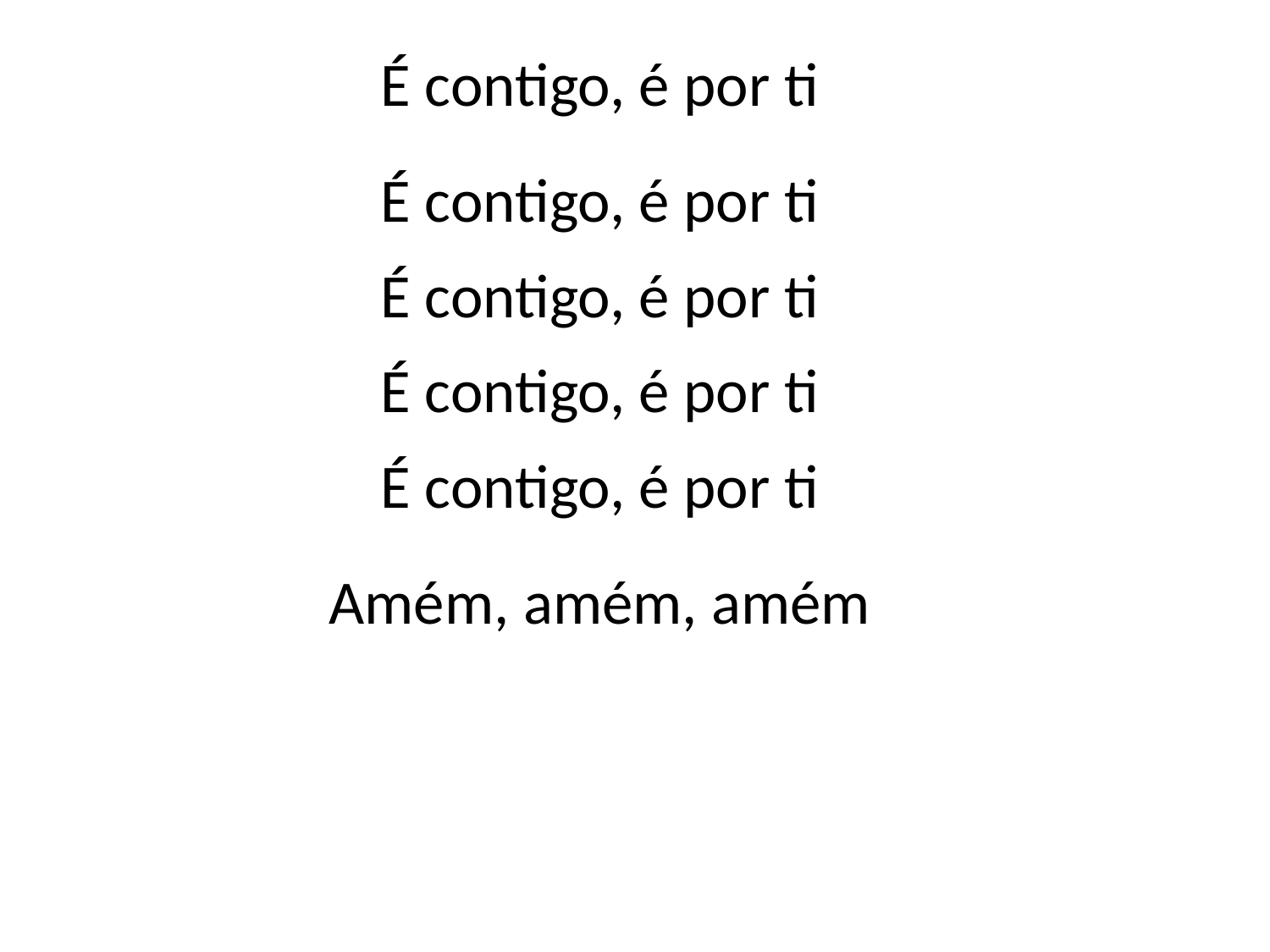

É contigo, é por ti

É contigo, é por ti

É contigo, é por ti

É contigo, é por ti

É contigo, é por ti

Amém, amém, amém
#